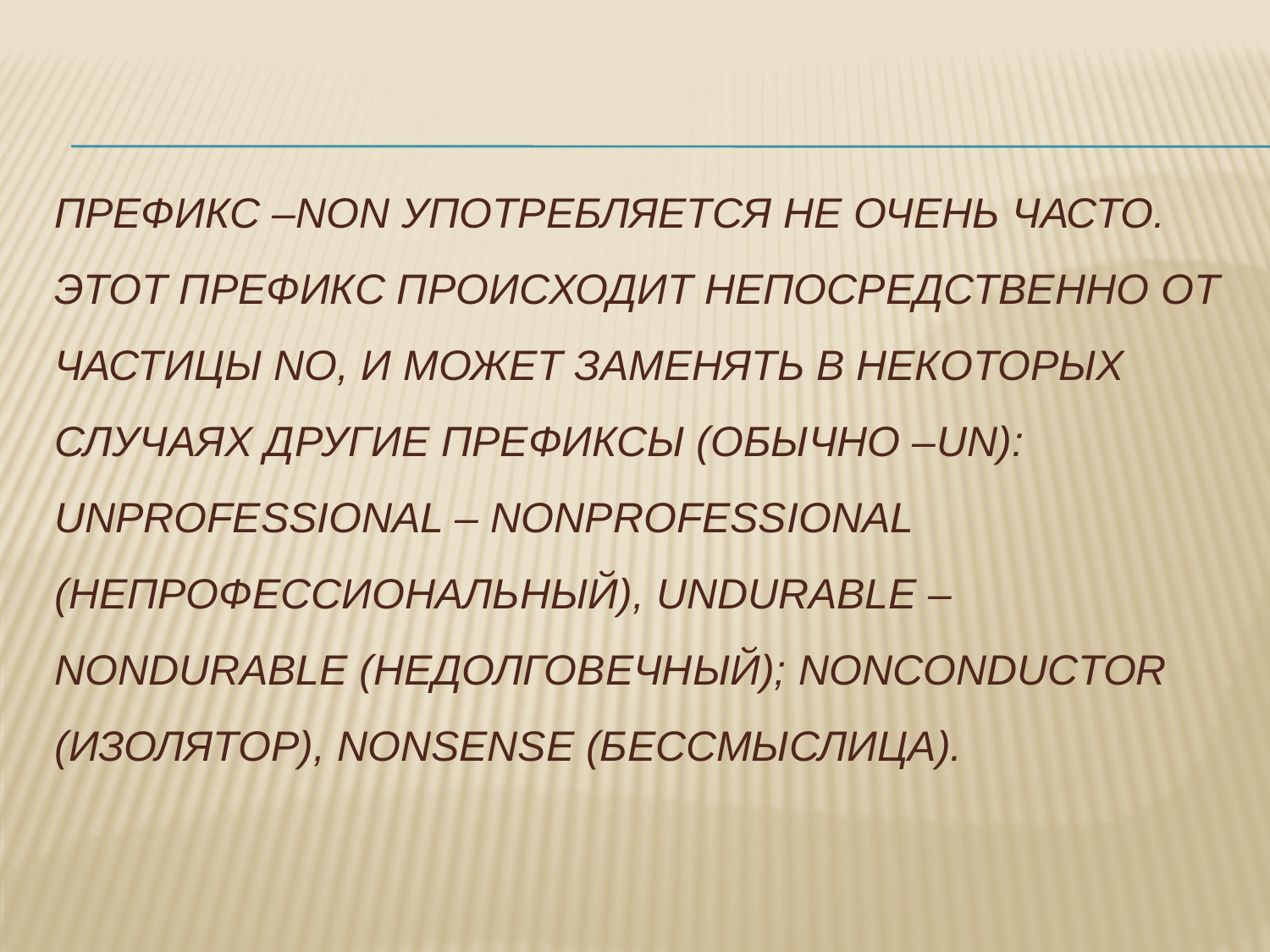

# Префикс –non употребляется не очень часто. Этот префикс происходит непосредственно от частицы NO, и может заменять в некоторых случаях другие префиксы (обычно –un): unprofessional – nonprofessional (непрофессиональный), undurable – nondurable (недолговечный); nonconductor (изолятор), nonsense (бессмыслица).